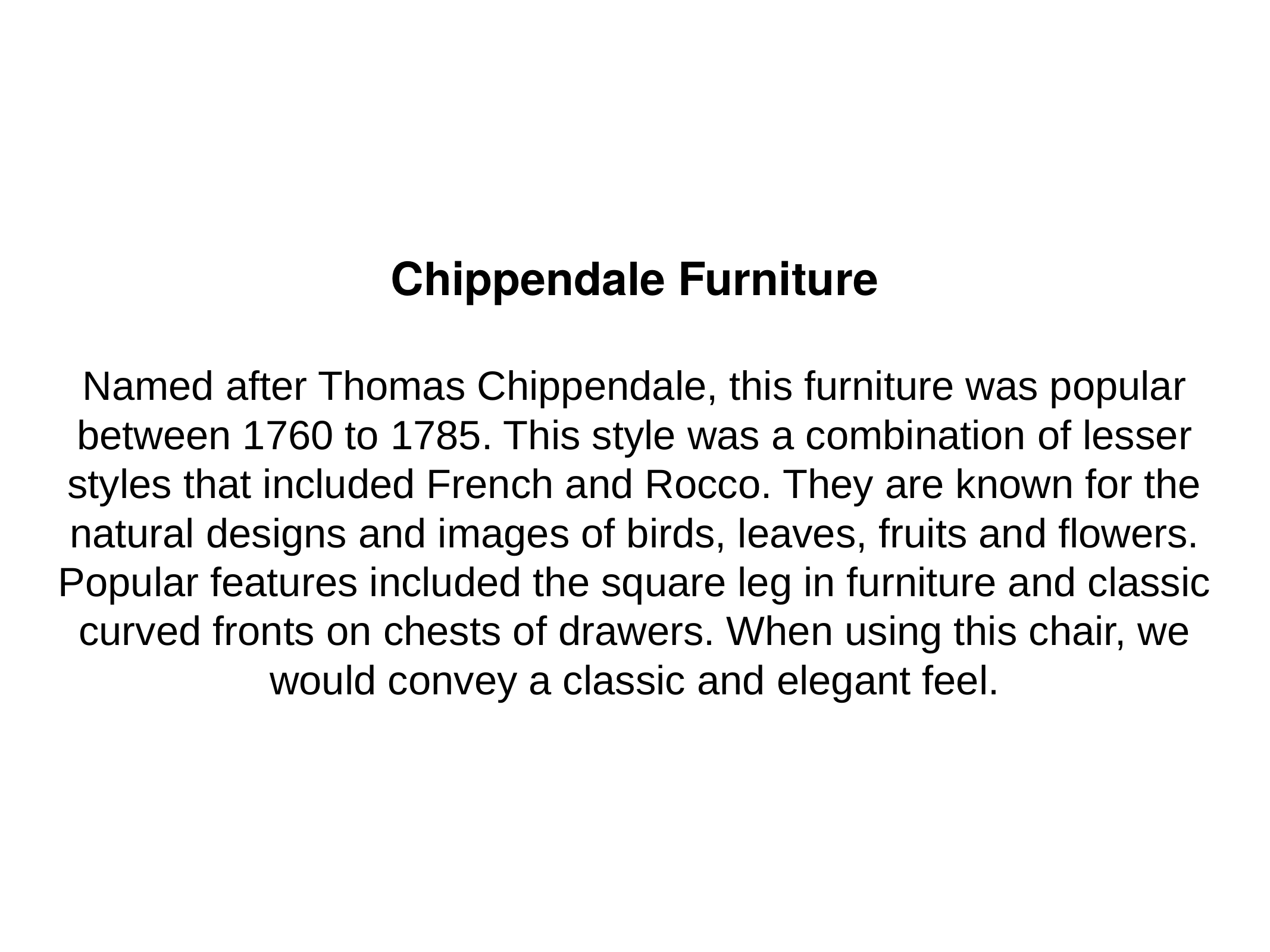

Chippendale Furniture

Named after Thomas Chippendale, this furniture was popular between 1760 to 1785. This style was a combination of lesser styles that included French and Rocco. They are known for the natural designs and images of birds, leaves, fruits and flowers. Popular features included the square leg in furniture and classic curved fronts on chests of drawers. When using this chair, we would convey a classic and elegant feel.